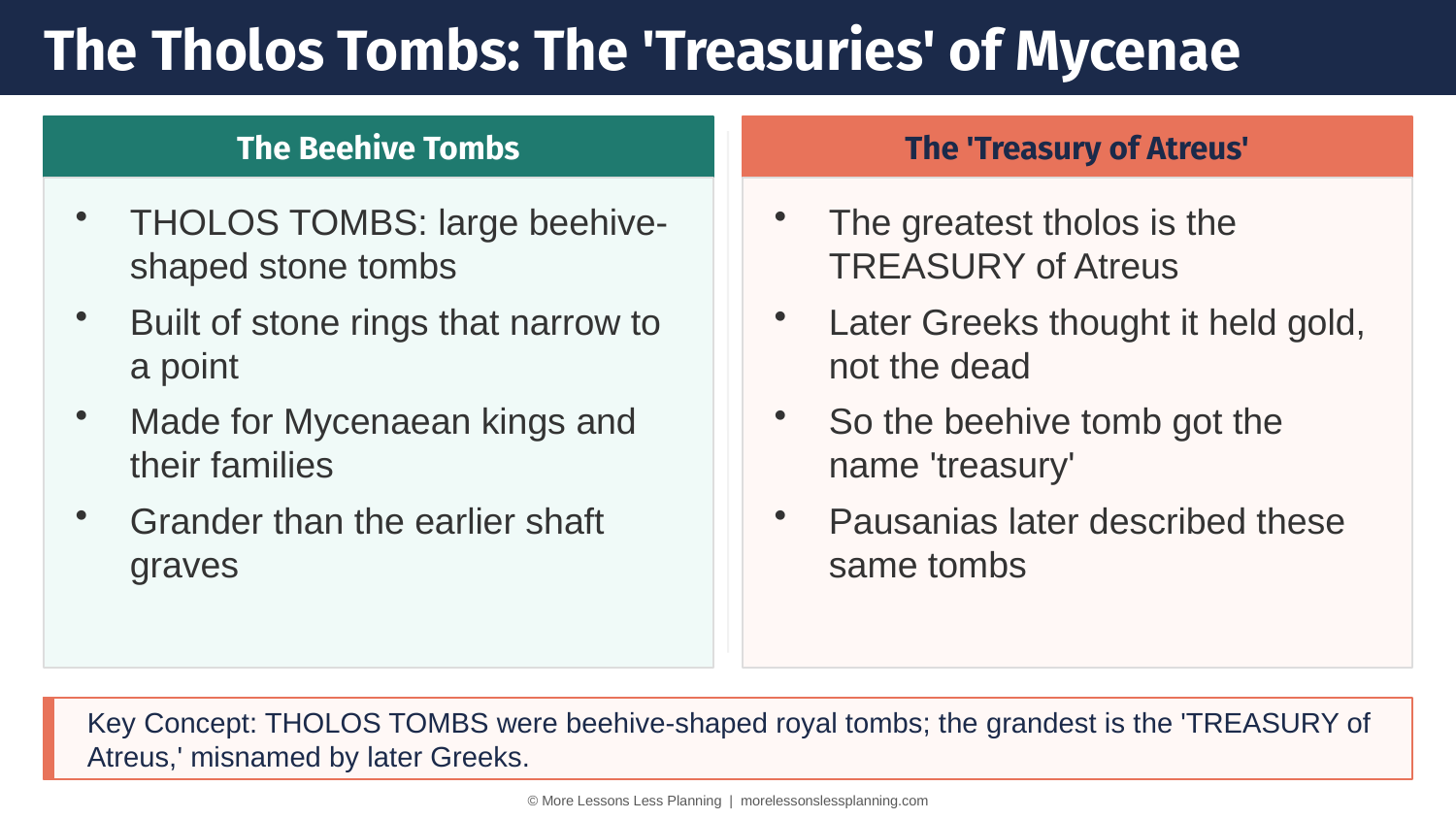

The Tholos Tombs: The 'Treasuries' of Mycenae

The Beehive Tombs

The 'Treasury of Atreus'

THOLOS TOMBS: large beehive-shaped stone tombs
Built of stone rings that narrow to a point
Made for Mycenaean kings and their families
Grander than the earlier shaft graves
The greatest tholos is the TREASURY of Atreus
Later Greeks thought it held gold, not the dead
So the beehive tomb got the name 'treasury'
Pausanias later described these same tombs

Key Concept: THOLOS TOMBS were beehive-shaped royal tombs; the grandest is the 'TREASURY of Atreus,' misnamed by later Greeks.
© More Lessons Less Planning  |  morelessonslessplanning.com